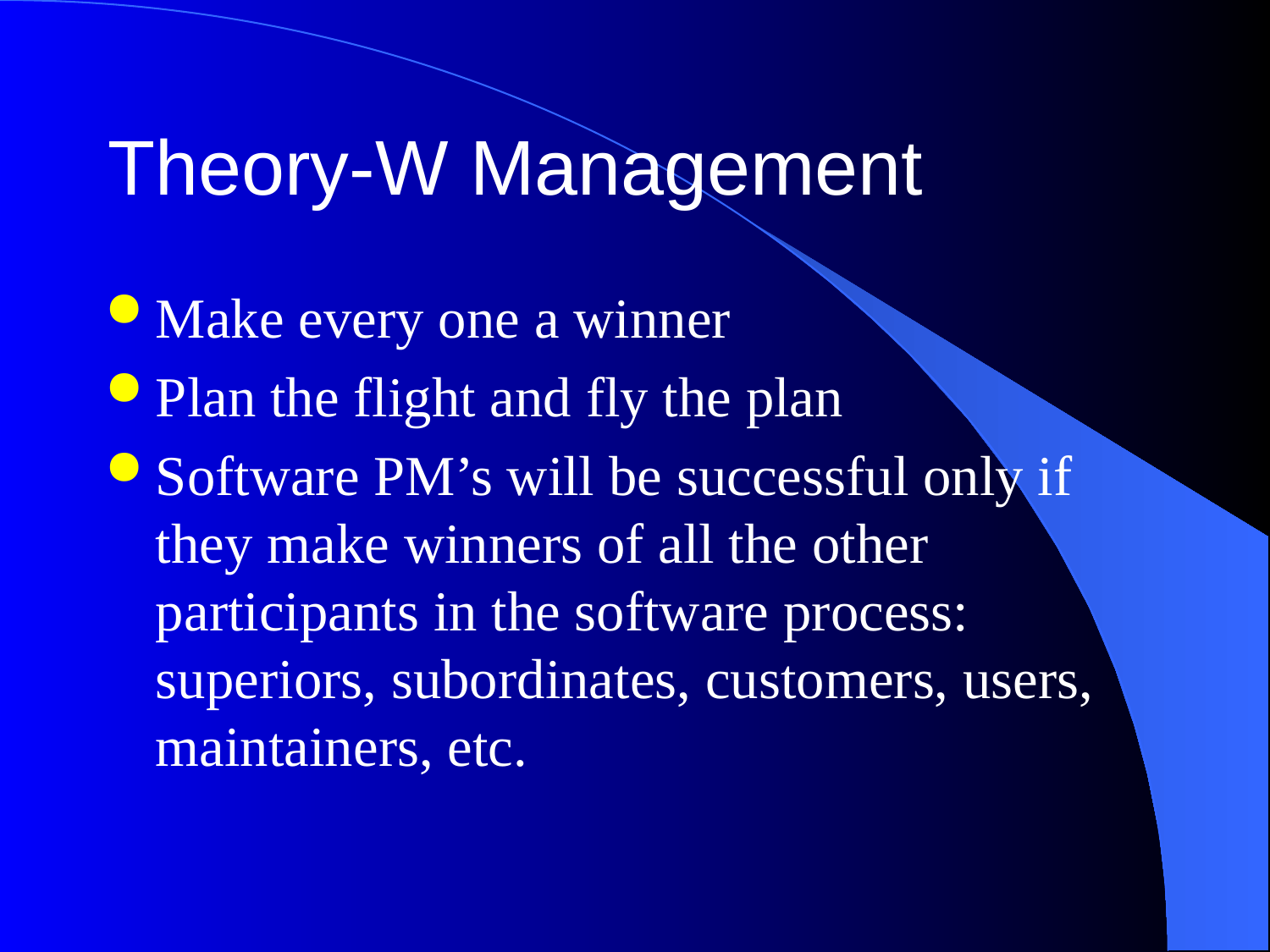

# Theory-W Management
Make every one a winner
Plan the flight and fly the plan
Software PM’s will be successful only if they make winners of all the other participants in the software process:  superiors, subordinates, customers, users, maintainers, etc.